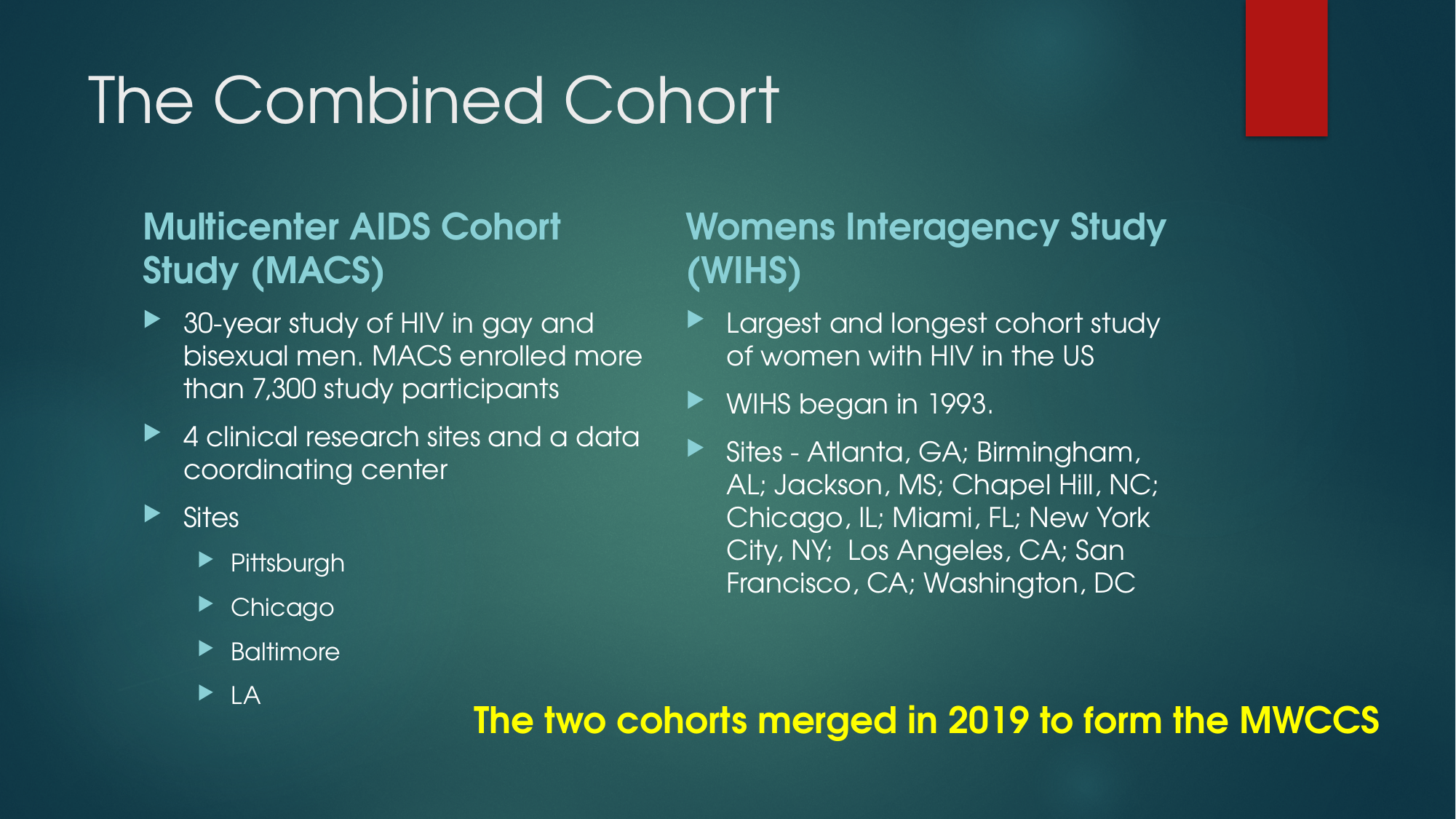

# The Combined Cohort
Multicenter AIDS Cohort Study (MACS)
Womens Interagency Study (WIHS)
30-year study of HIV in gay and bisexual men. MACS enrolled more than 7,300 study participants
4 clinical research sites and a data coordinating center
Sites
Pittsburgh
Chicago
Baltimore
LA
Largest and longest cohort study of women with HIV in the US
WIHS began in 1993.
Sites - Atlanta, GA; Birmingham, AL; Jackson, MS; Chapel Hill, NC; Chicago, IL; Miami, FL; New York City, NY;  Los Angeles, CA; San Francisco, CA; Washington, DC
The two cohorts merged in 2019 to form the MWCCS